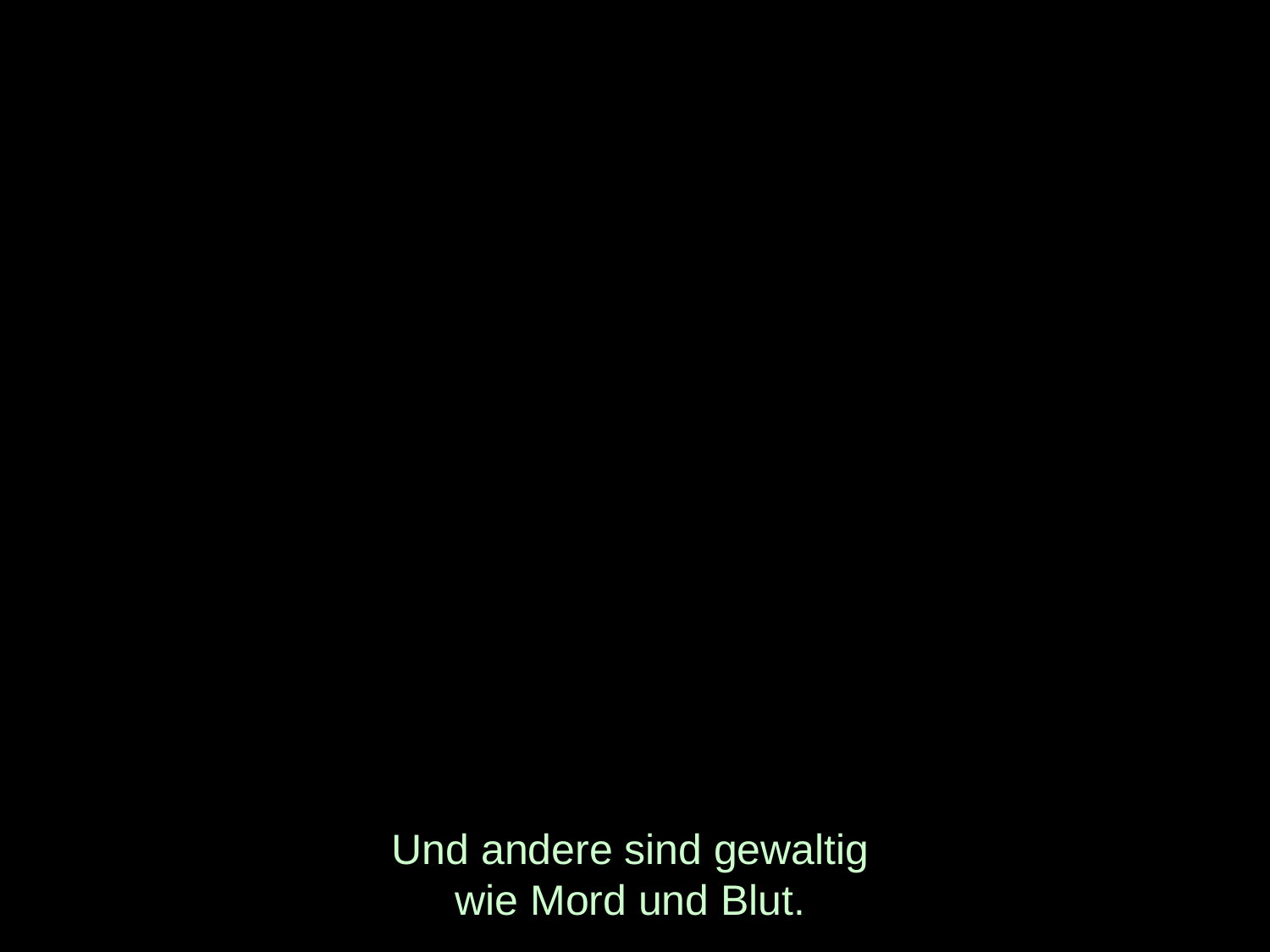

# Und andere sind gewaltig wie Mord und Blut.